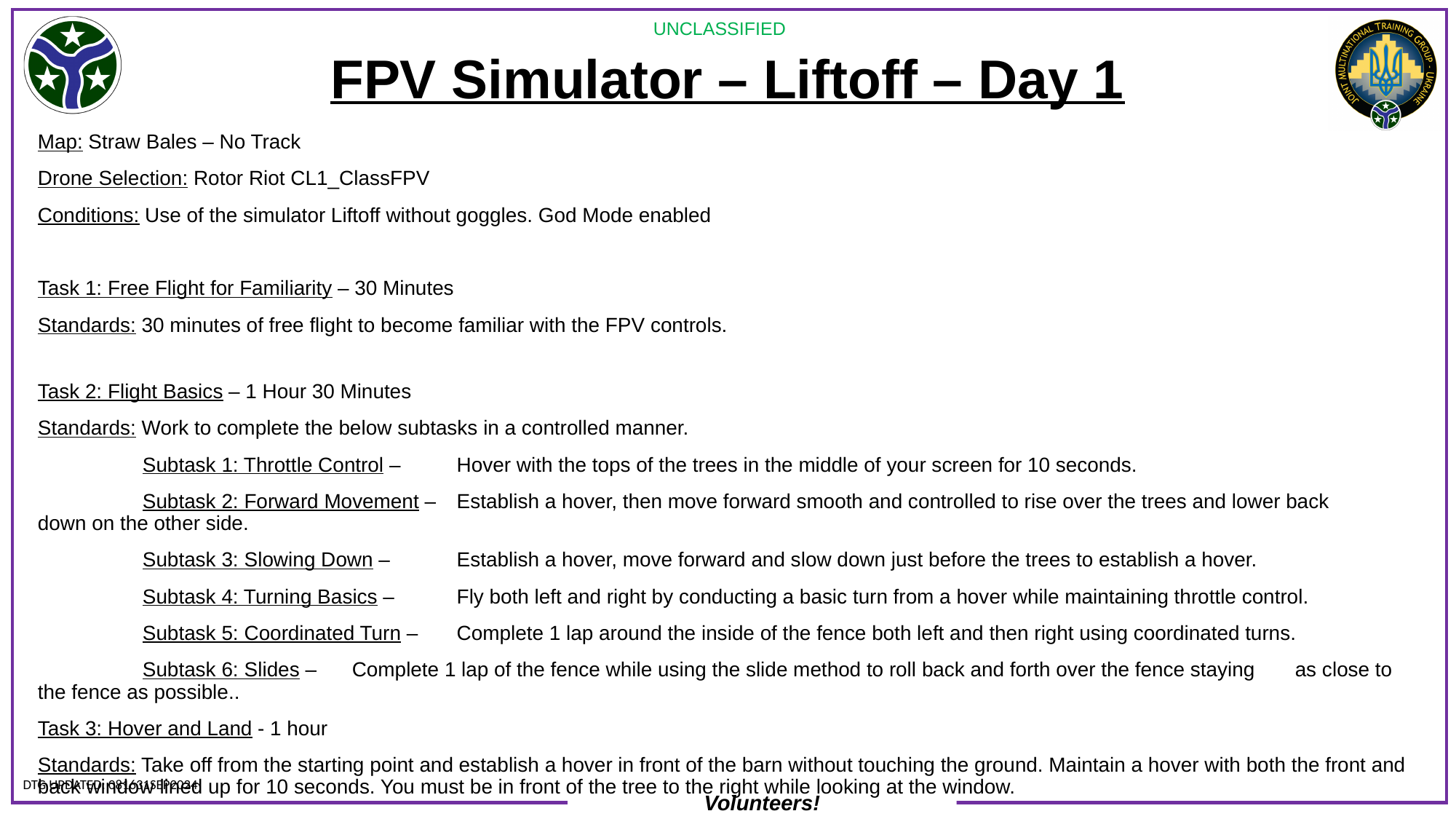

# FPV Simulator – Liftoff – Day 1
Map: Straw Bales – No Track
Drone Selection: Rotor Riot CL1_ClassFPV
Conditions: Use of the simulator Liftoff without goggles. God Mode enabled

Task 1: Free Flight for Familiarity – 30 Minutes
Standards: 30 minutes of free flight to become familiar with the FPV controls.

Task 2: Flight Basics – 1 Hour 30 Minutes
Standards: Work to complete the below subtasks in a controlled manner.
	Subtask 1: Throttle Control – 	Hover with the tops of the trees in the middle of your screen for 10 seconds.
	Subtask 2: Forward Movement – 	Establish a hover, then move forward smooth and controlled to rise over the trees and lower back 					down on the other side.
	Subtask 3: Slowing Down – 	Establish a hover, move forward and slow down just before the trees to establish a hover.
	Subtask 4: Turning Basics – 	Fly both left and right by conducting a basic turn from a hover while maintaining throttle control.
	Subtask 5: Coordinated Turn – 	Complete 1 lap around the inside of the fence both left and then right using coordinated turns.
	Subtask 6: Slides – 		Complete 1 lap of the fence while using the slide method to roll back and forth over the fence staying 				as close to the fence as possible..
Task 3: Hover and Land - 1 hour
Standards: Take off from the starting point and establish a hover in front of the barn without touching the ground. Maintain a hover with both the front and back window lined up for 10 seconds. You must be in front of the tree to the right while looking at the window.